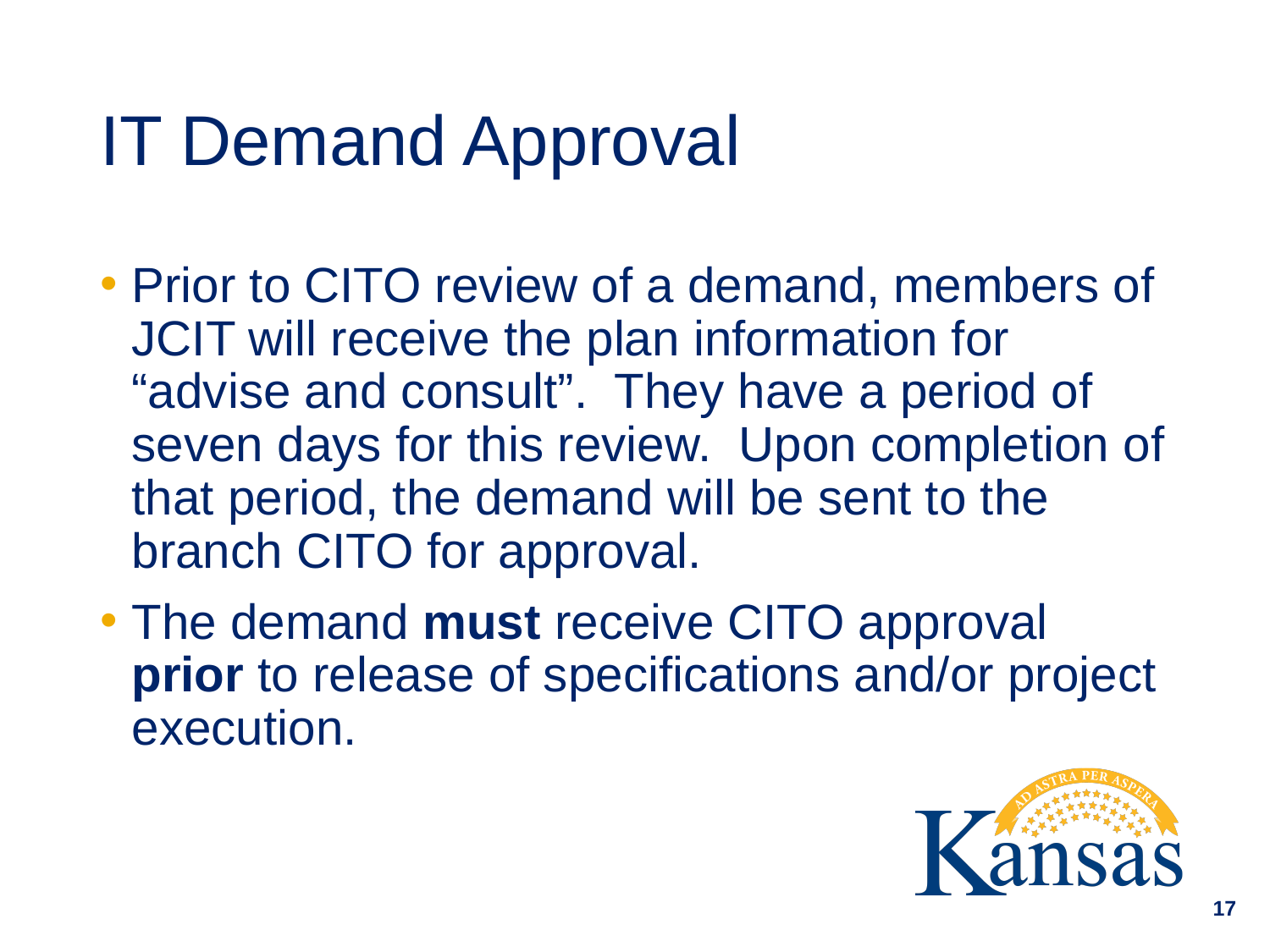

# IT Demand Approval
Prior to CITO review of a demand, members of JCIT will receive the plan information for “advise and consult”.  They have a period of seven days for this review.  Upon completion of that period, the demand will be sent to the branch CITO for approval.
The demand must receive CITO approval prior to release of specifications and/or project execution.

17